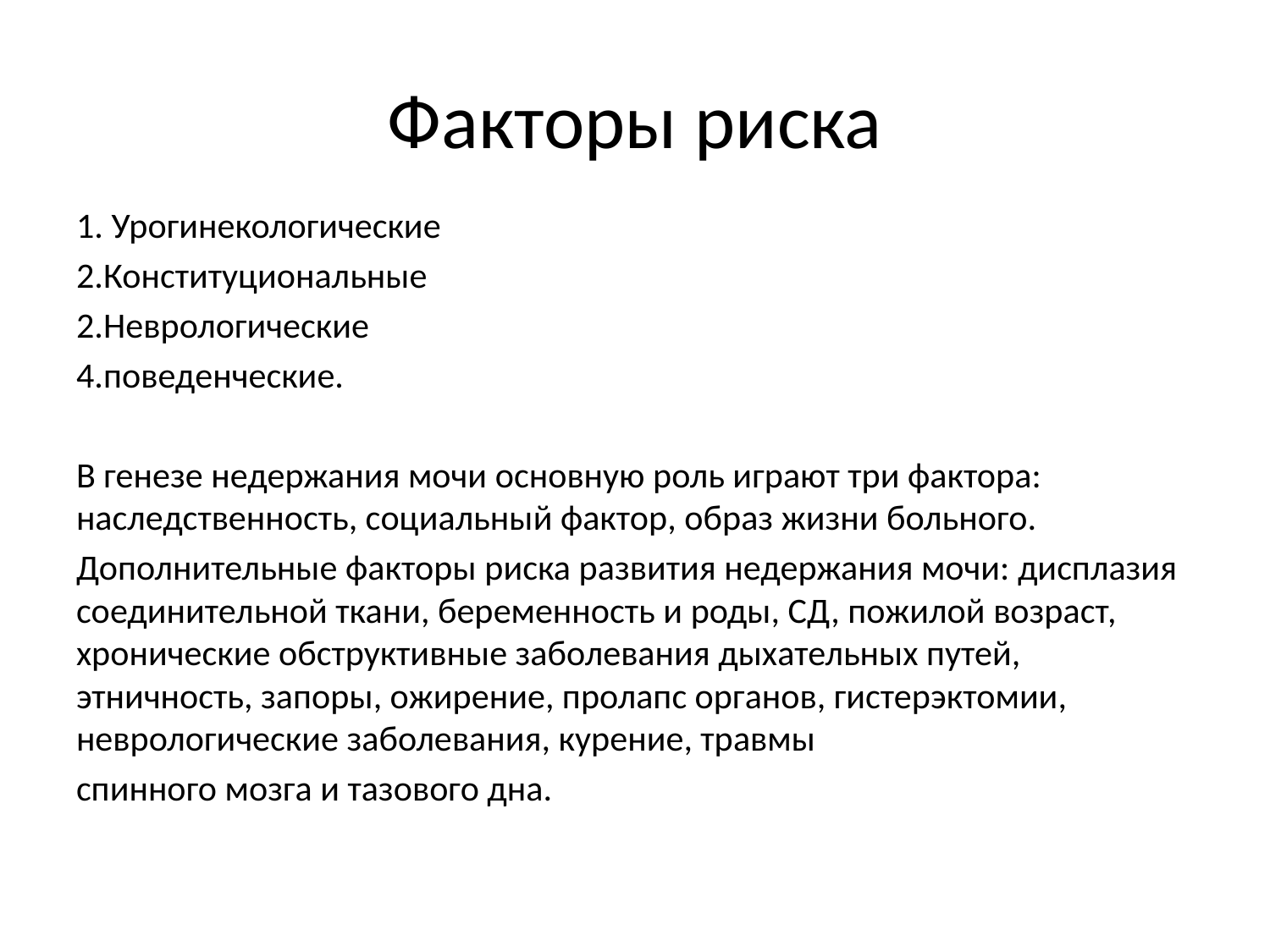

# Факторы риска
1. Урогинекологические
2.Конституциональные
2.Неврологические
4.поведенческие.

В генезе недержания мочи основную роль играют три фактора: наследственность, социальный фактор, образ жизни больного.
Дополнительные факторы риска развития недержания мочи: дисплазия соединительной ткани, беременность и роды, СД, пожилой возраст, хронические обструктивные заболевания дыхательных путей, этничность, запоры, ожирение, пролапс органов, гистерэктомии, неврологические заболевания, курение, травмы
спинного мозга и тазового дна.